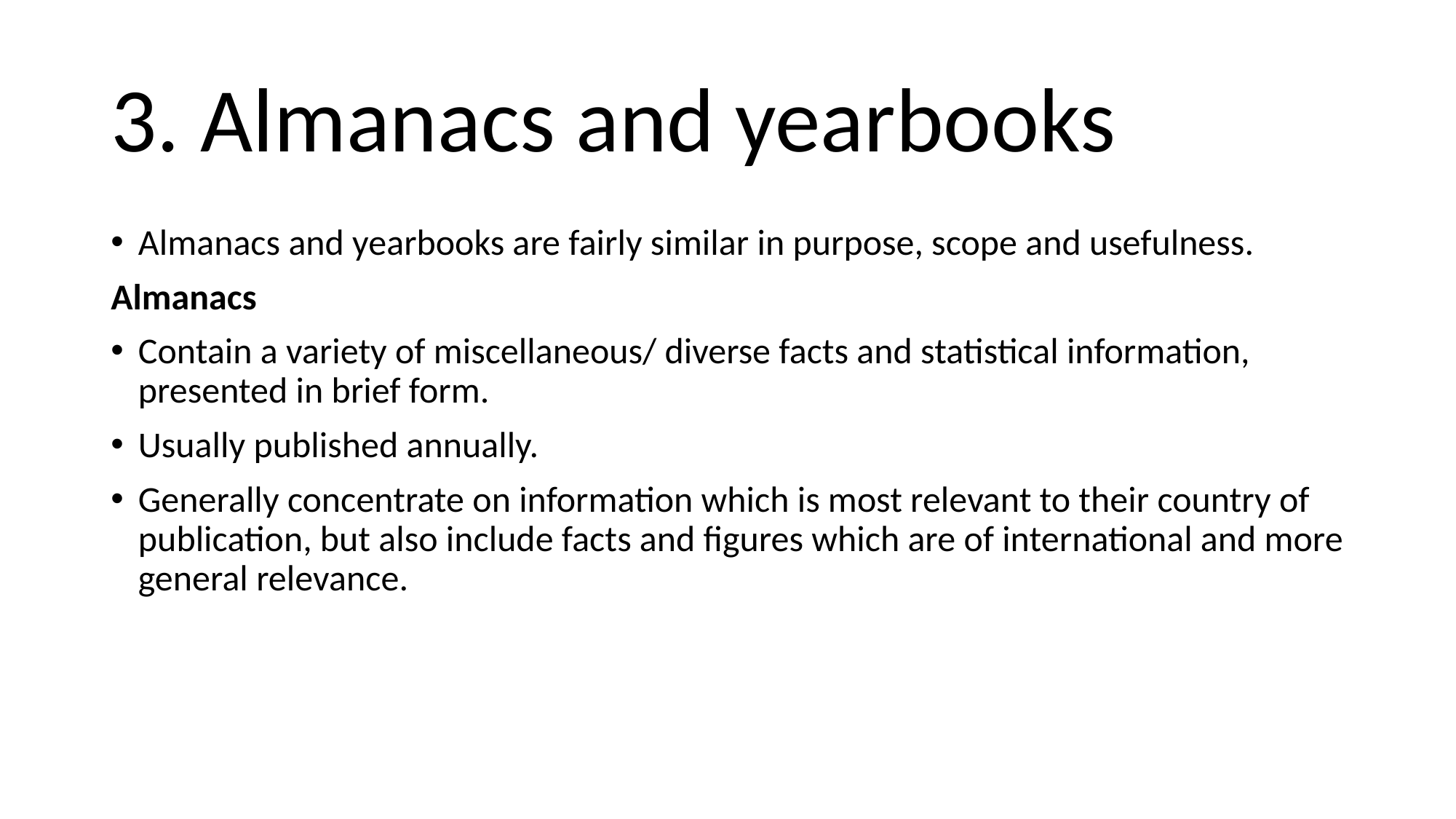

# 3. Almanacs and yearbooks
Almanacs and yearbooks are fairly similar in purpose, scope and usefulness.
Almanacs
Contain a variety of miscellaneous/ diverse facts and statistical information, presented in brief form.
Usually published annually.
Generally concentrate on information which is most relevant to their country of publication, but also include facts and figures which are of international and more general relevance.